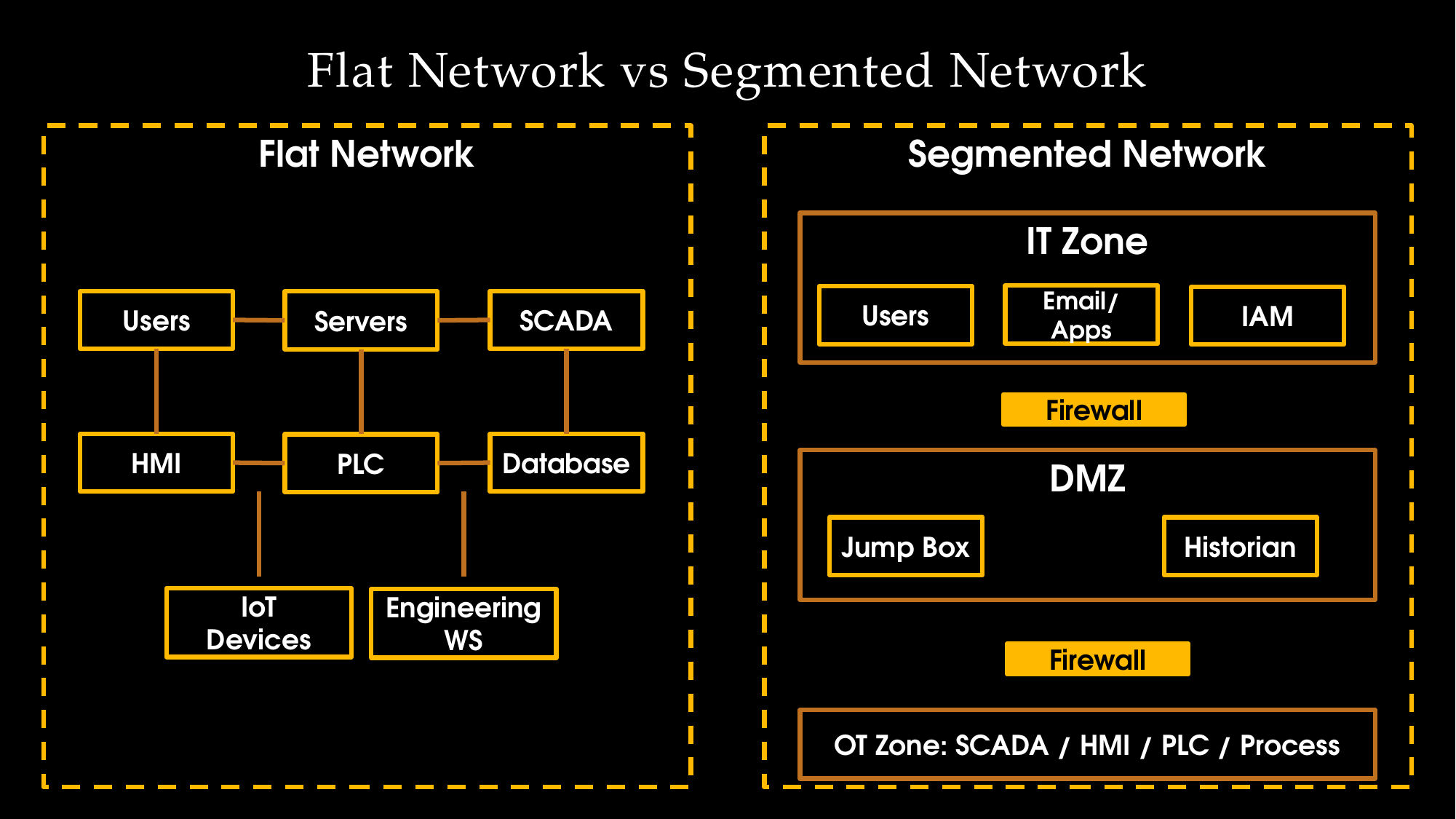

# Flat Network vs Segmented Network
Flat Network
Segmented Network
IT Zone
Email/
Apps
Users
IAM
Users
SCADA
Servers
Firewall
HMI
Database
PLC
DMZ
Jump Box
Historian
IoT
Devices
Engineering WS
Firewall
OT Zone: SCADA / HMI / PLC / Process